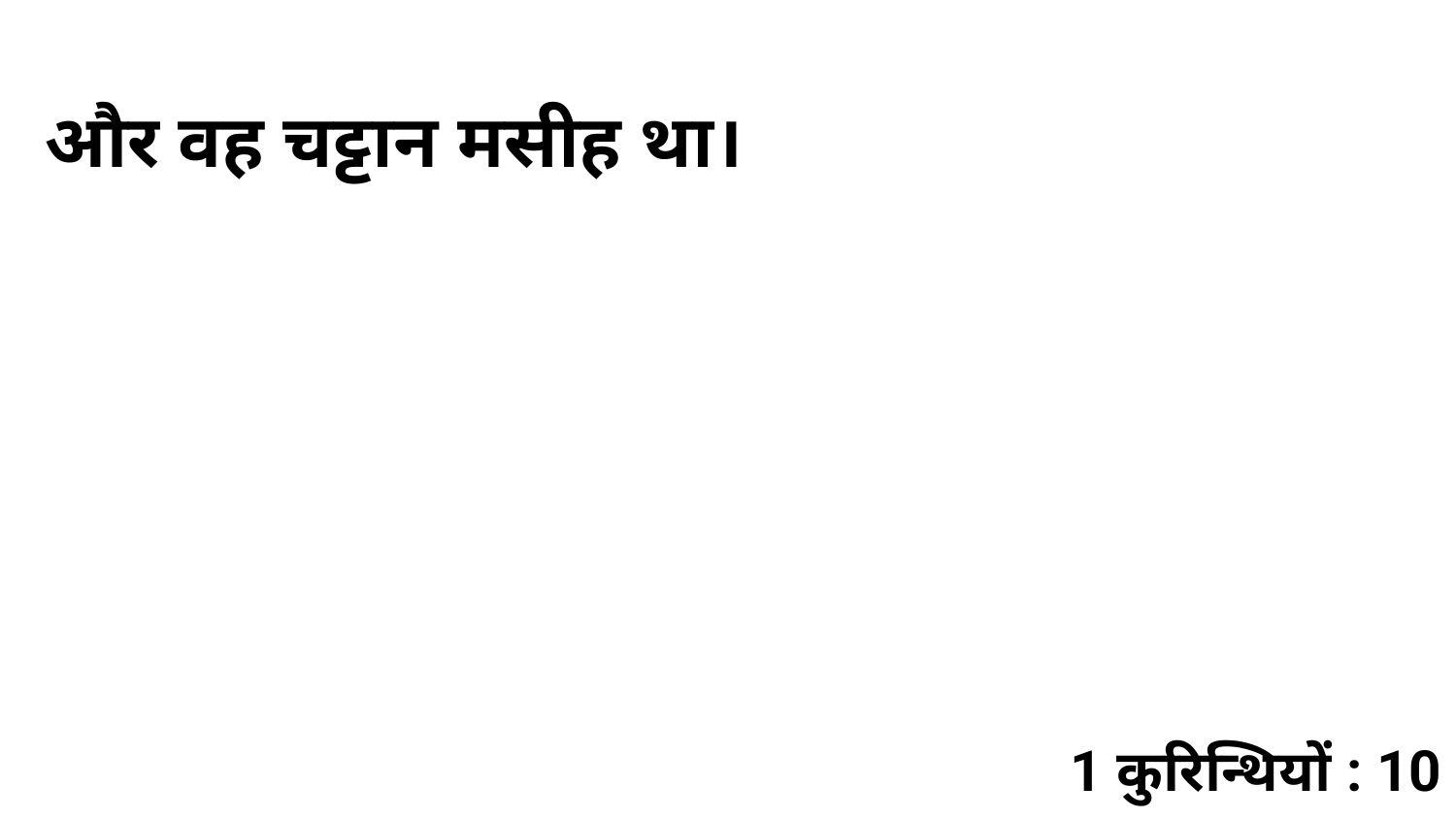

और वह चट्टान मसीह था।
1 कुरिन्थियों : 10